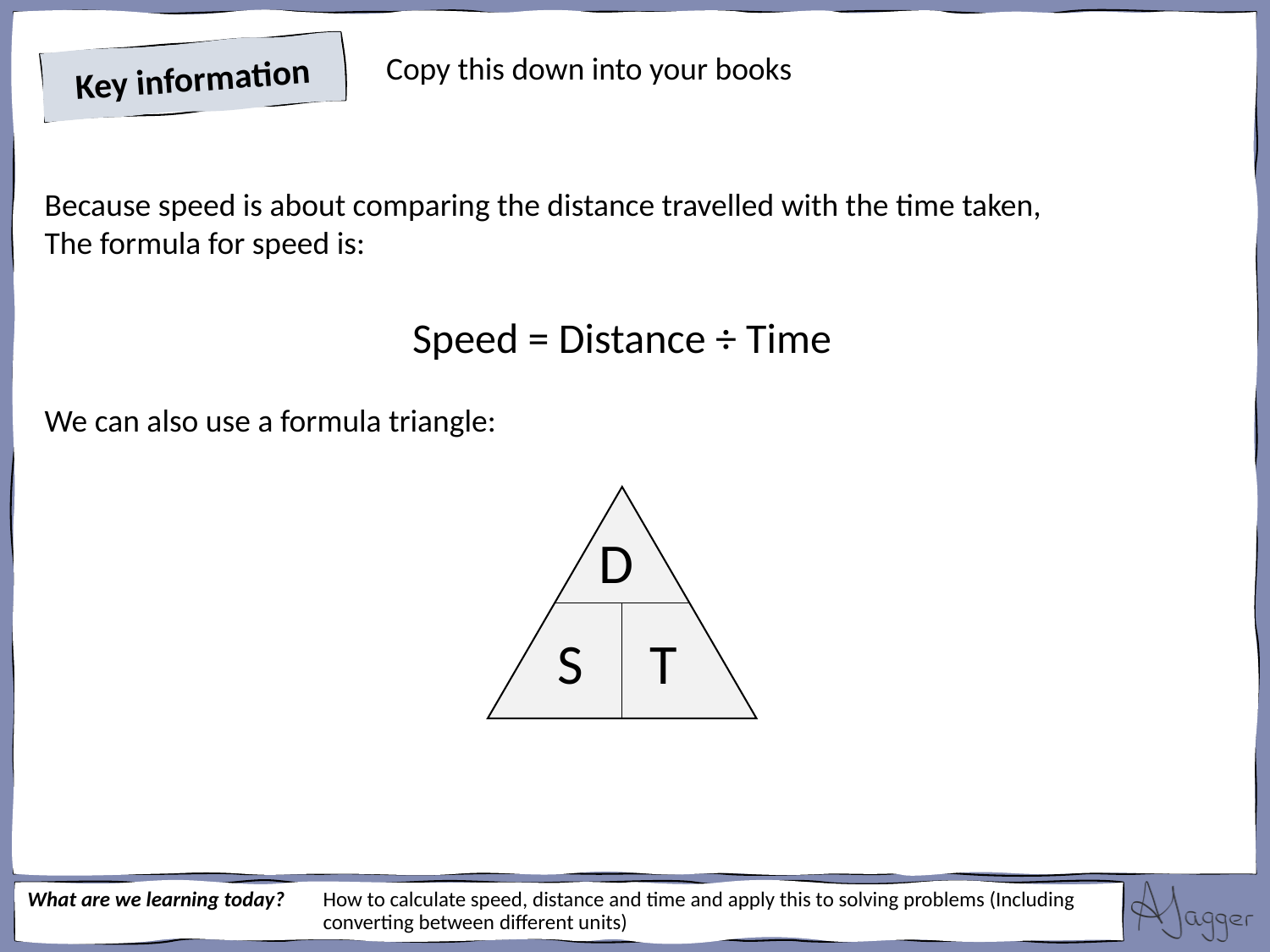

Because speed is about comparing the distance travelled with the time taken,
The formula for speed is:

Speed = Distance ÷ Time

We can also use a formula triangle:

D
S
T